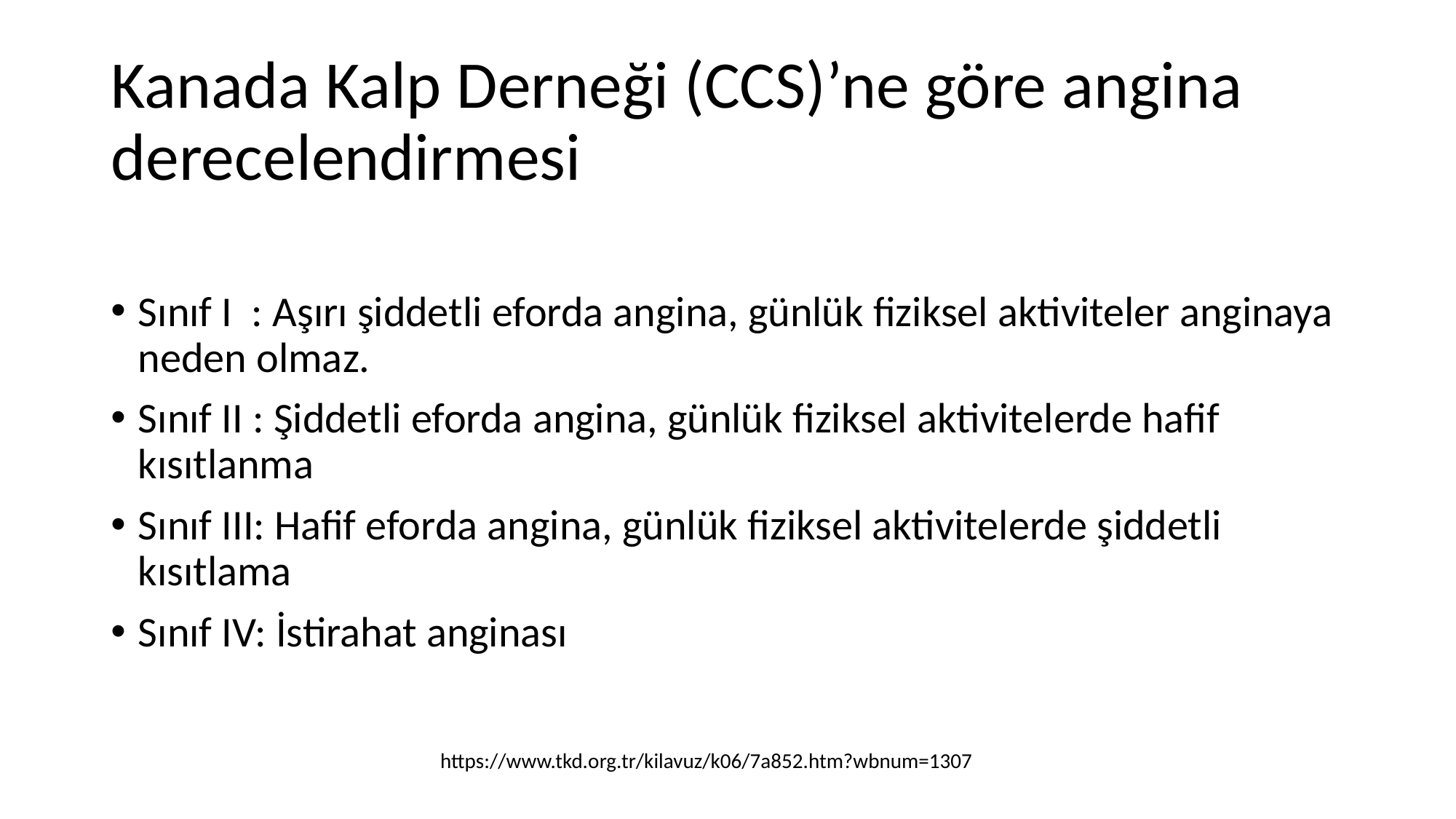

# Kanada Kalp Derneği (CCS)’ne göre angina derecelendirmesi

Sınıf I  : Aşırı şiddetli eforda angina, günlük fiziksel aktiviteler anginaya neden olmaz.
Sınıf II : Şiddetli eforda angina, günlük fiziksel aktivitelerde hafif kısıtlanma
Sınıf III: Hafif eforda angina, günlük fiziksel aktivitelerde şiddetli kısıtlama
Sınıf IV: İstirahat anginası
https://www.tkd.org.tr/kilavuz/k06/7a852.htm?wbnum=1307